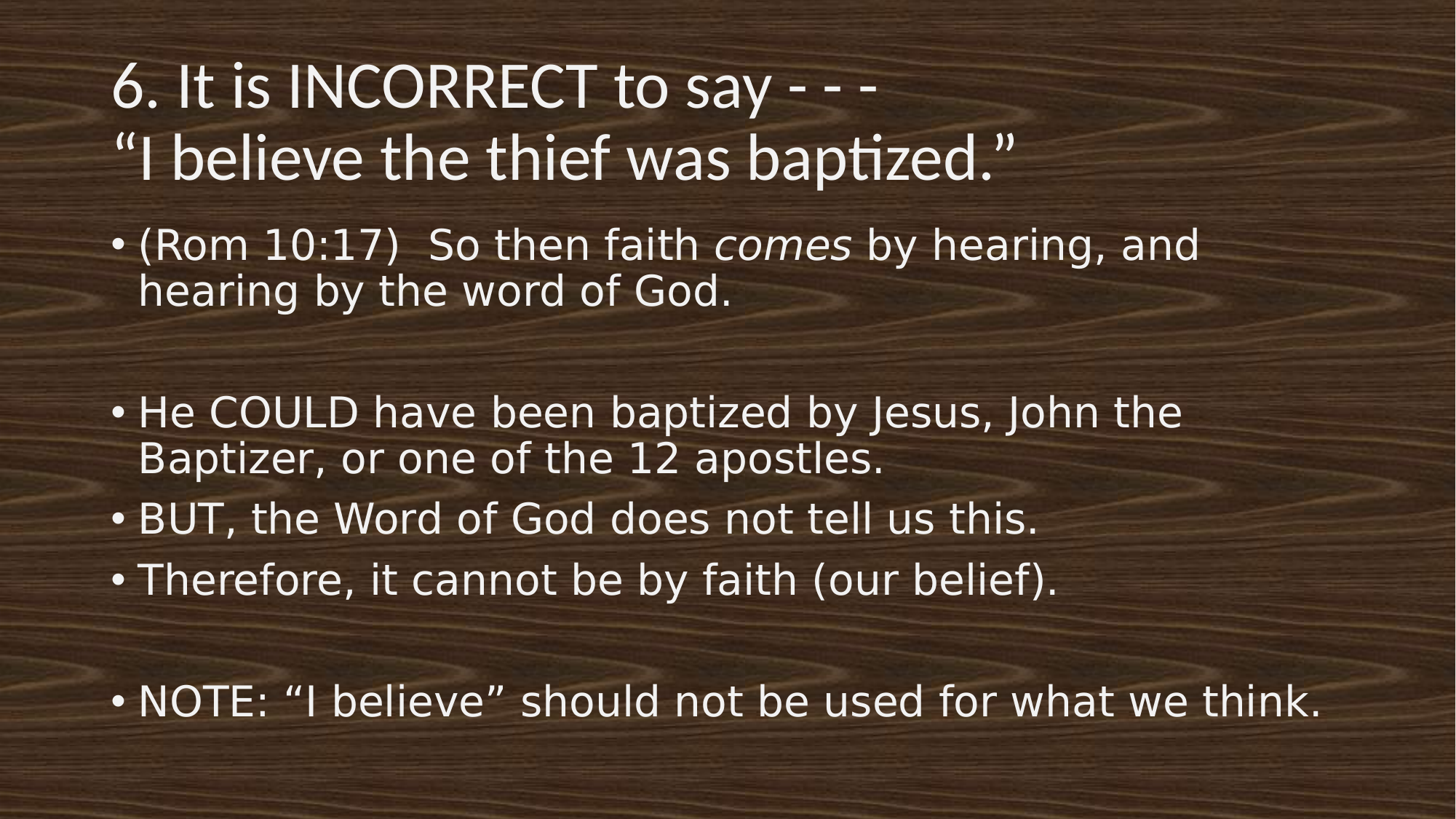

# 6. It is INCORRECT to say - - - “I believe the thief was baptized.”
(Rom 10:17)  So then faith comes by hearing, and hearing by the word of God.

He COULD have been baptized by Jesus, John the Baptizer, or one of the 12 apostles.
BUT, the Word of God does not tell us this.
Therefore, it cannot be by faith (our belief).

NOTE: “I believe” should not be used for what we think.